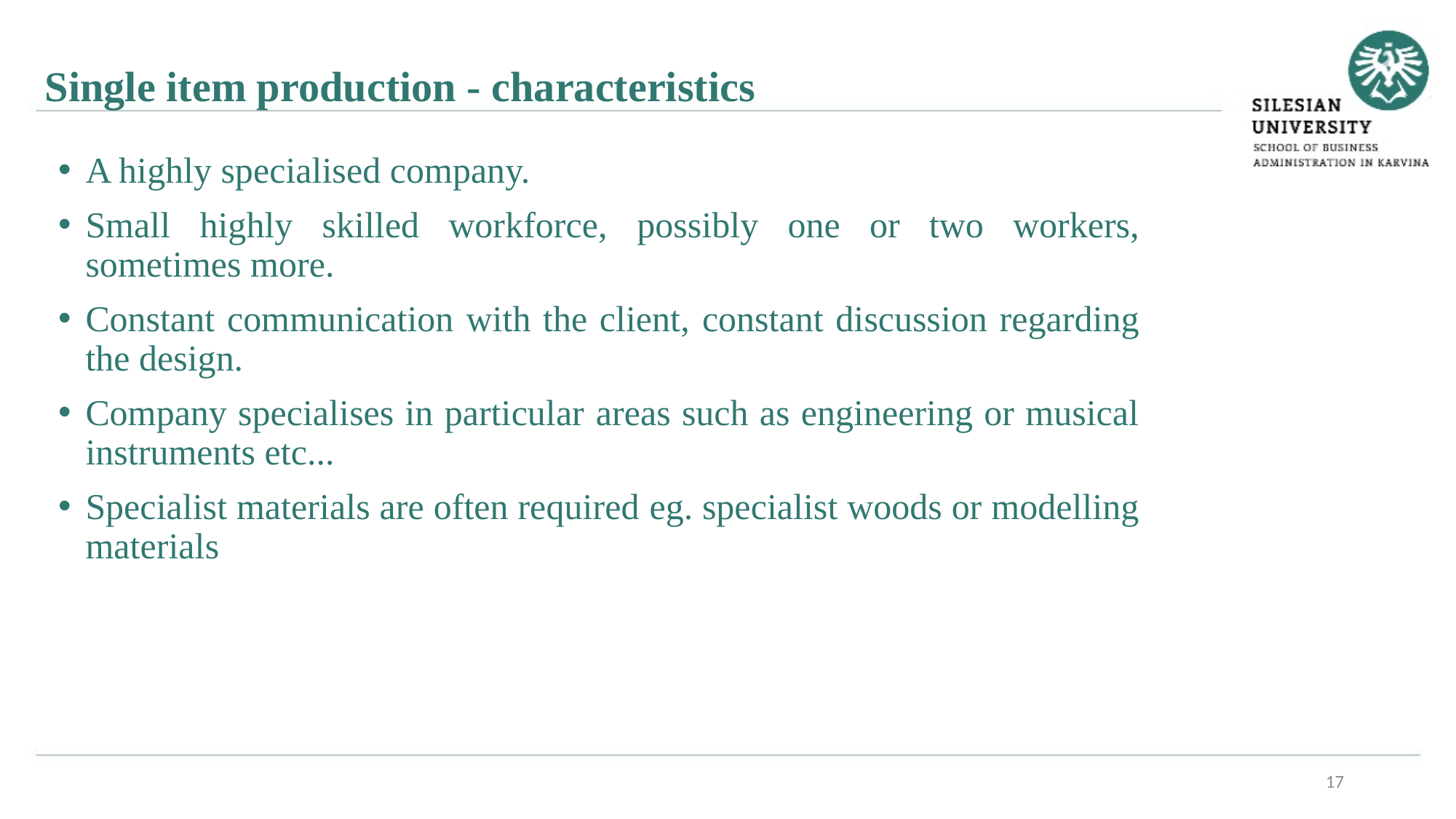

Single item production - characteristics
A highly specialised company.
Small highly skilled workforce, possibly one or two workers, sometimes more.
Constant communication with the client, constant discussion regarding the design.
Company specialises in particular areas such as engineering or musical instruments etc...
Specialist materials are often required eg. specialist woods or modelling materials

17